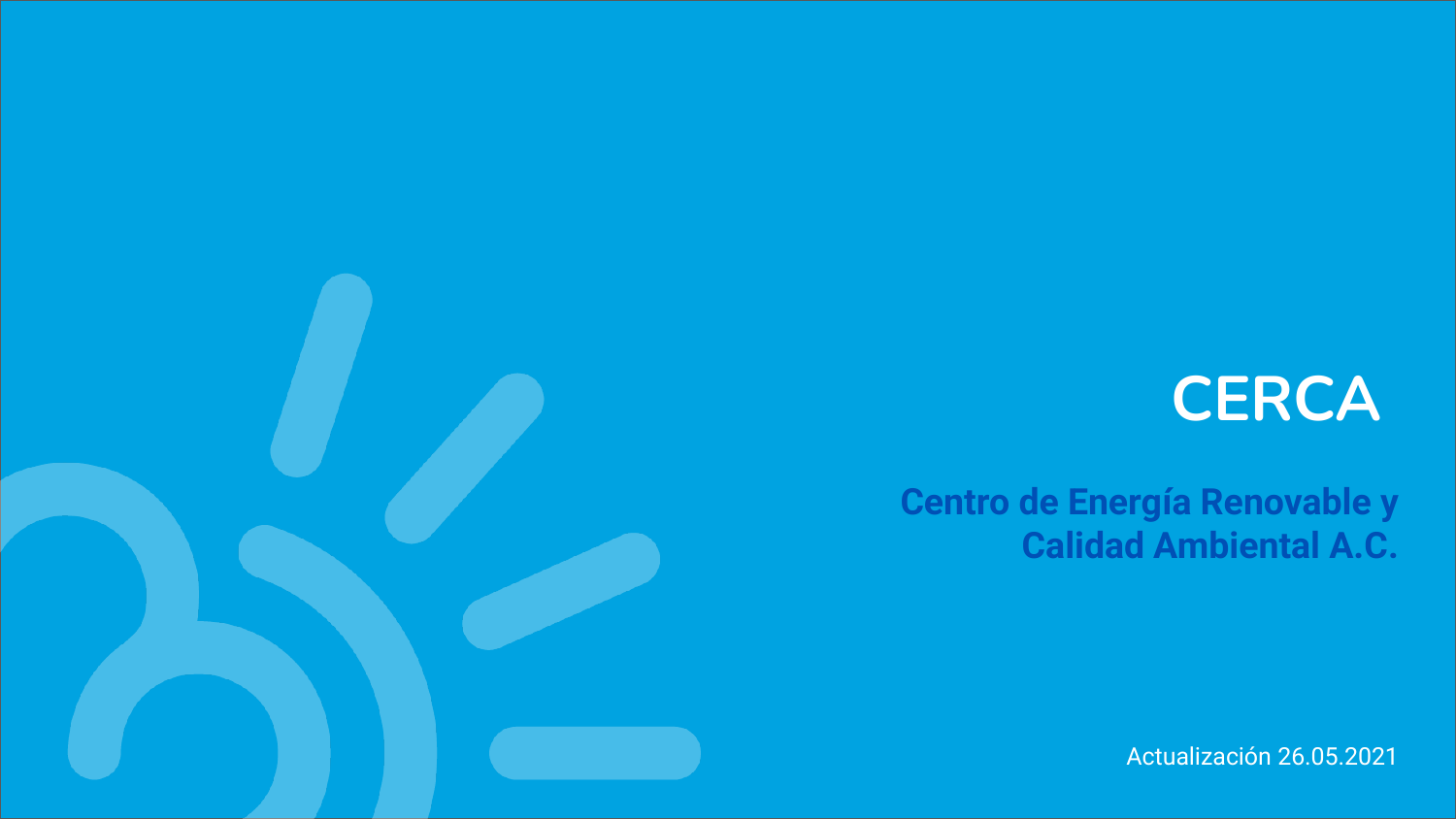

# CERCA
Centro de Energía Renovable y Calidad Ambiental A.C.
Actualización 26.05.2021